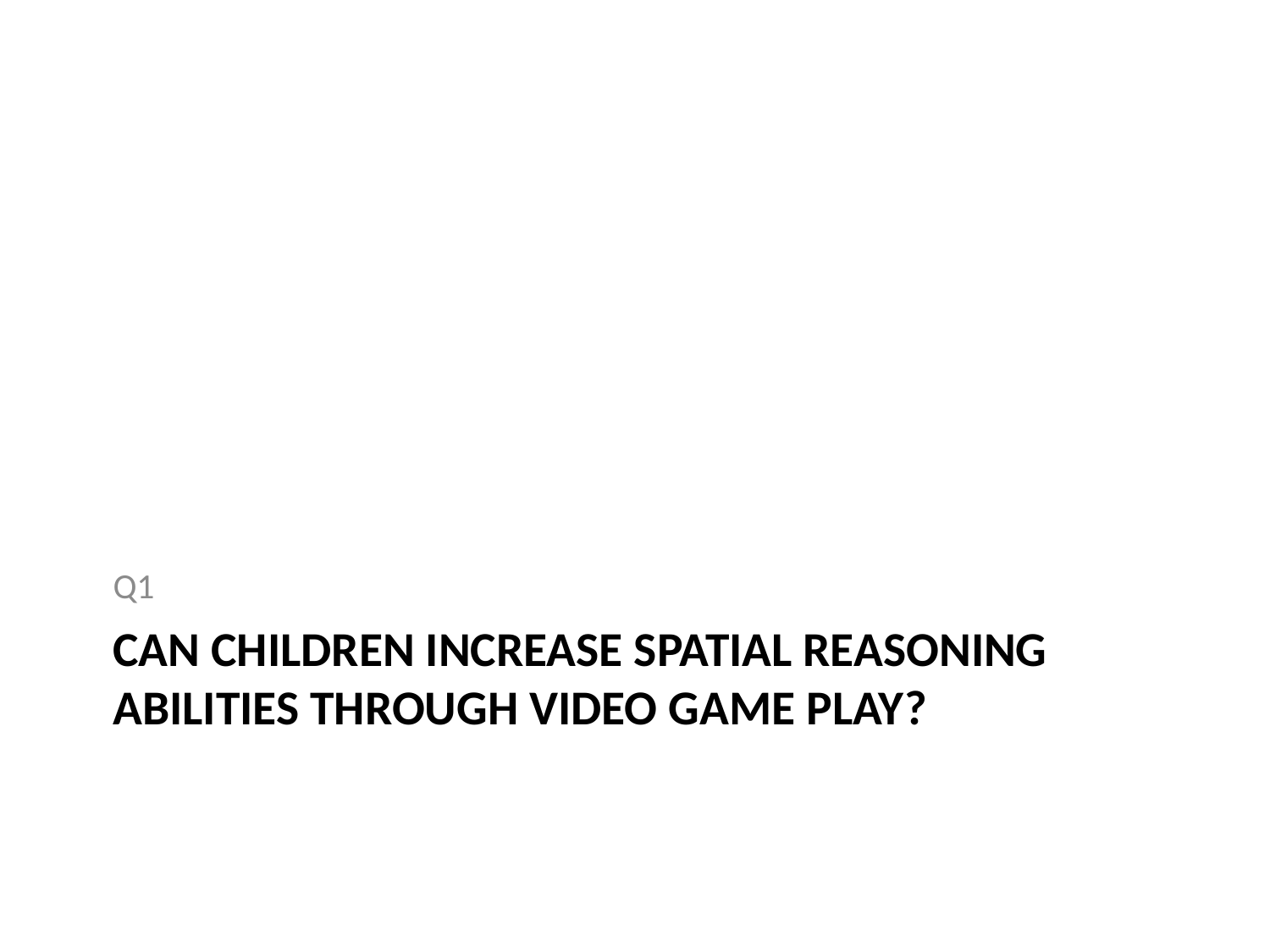

Q1
# Can children increase spatial reasoning abilities through video game play?